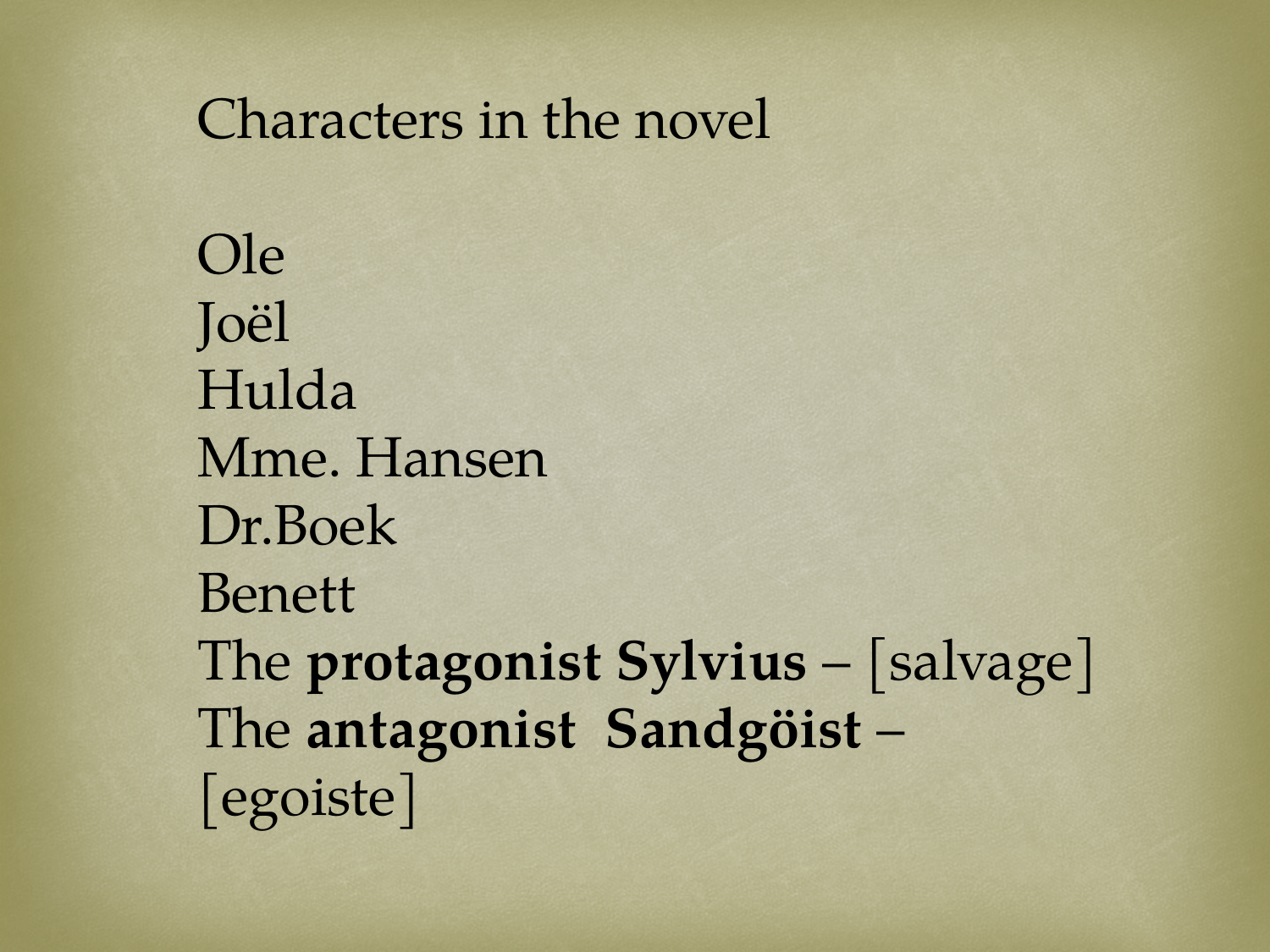

Characters in the novel
Ole
Joël
Hulda
Mme. Hansen
Dr.Boek
Benett
The protagonist Sylvius – [salvage]
The antagonist  Sandgöist – [egoiste]